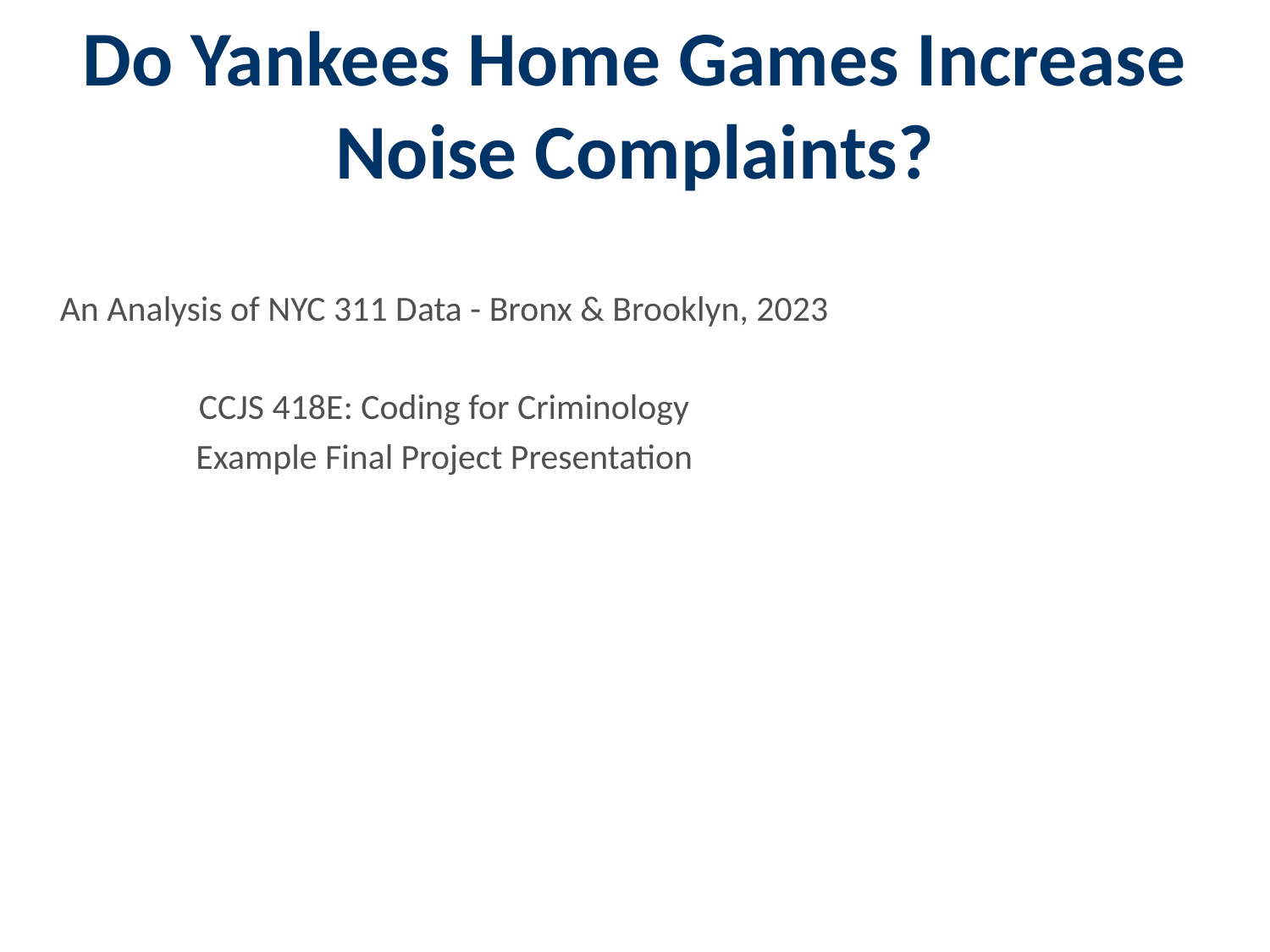

# Do Yankees Home Games Increase Noise Complaints?
An Analysis of NYC 311 Data - Bronx & Brooklyn, 2023

CCJS 418E: Coding for Criminology
Example Final Project Presentation